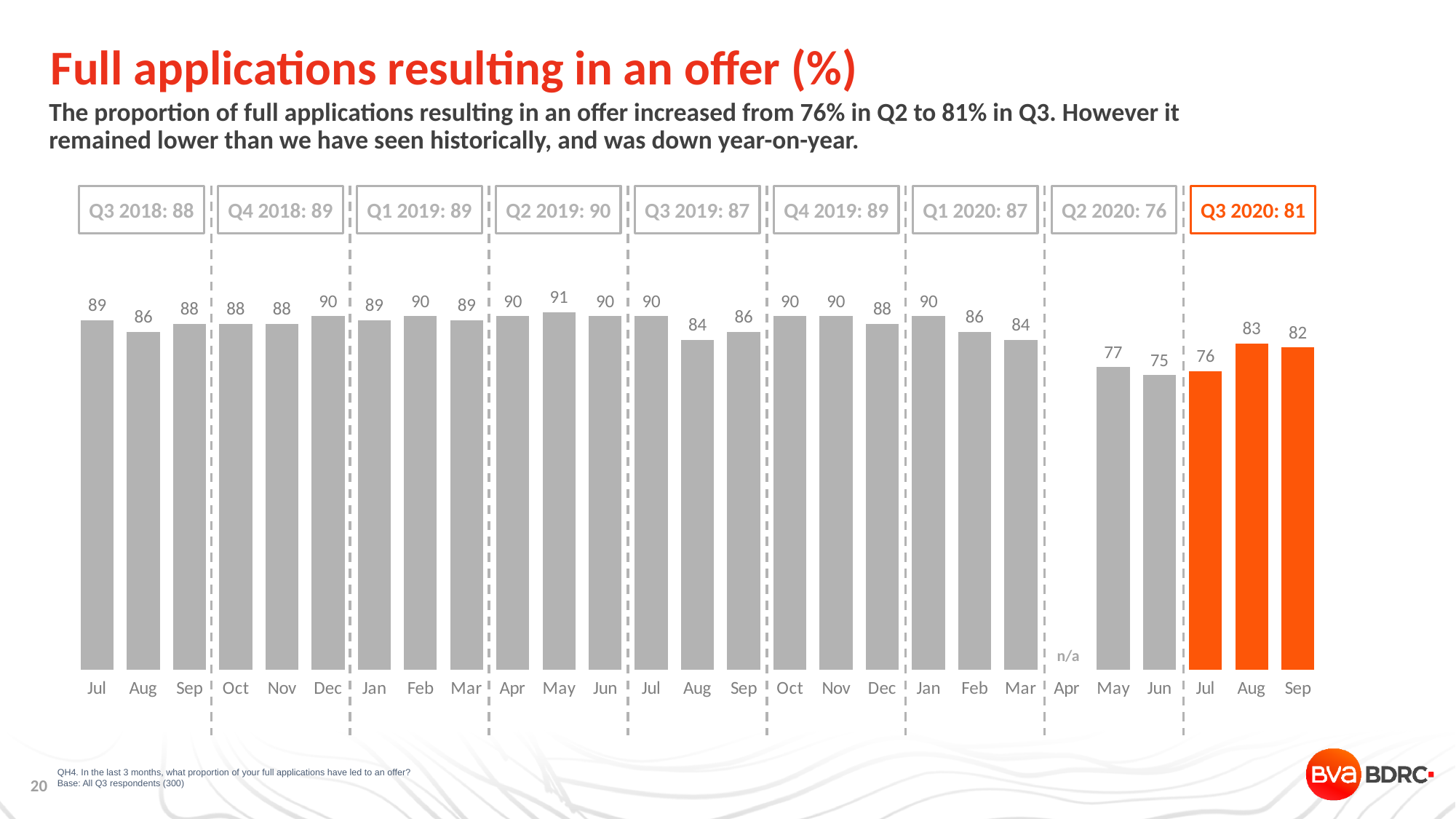

# Full applications resulting in an offer (%)
The proportion of full applications resulting in an offer increased from 76% in Q2 to 81% in Q3. However it remained lower than we have seen historically, and was down year-on-year.
Q3 2018: 88
Q4 2018: 89
Q1 2019: 89
Q2 2019: 90
Q3 2019: 87
Q4 2019: 89
Q1 2020: 87
Q2 2020: 76
Q3 2020: 81

### Chart

| Category |  |
|---|---|
| Jul | 89.0 |
| Aug | 86.0 |
| Sep | 88.0 |
| Oct | 88.0 |
| Nov | 88.0 |
| Dec | 90.0 |
| Jan | 89.0 |
| Feb | 90.0 |
| Mar | 89.0 |
| Apr | 90.0 |
| May | 91.0 |
| Jun | 90.0 |
| Jul | 90.0 |
| Aug | 84.0 |
| Sep | 86.0 |
| Oct | 90.0 |
| Nov | 90.0 |
| Dec | 88.0 |
| Jan | 90.0 |
| Feb | 86.0 |
| Mar | 84.0 |
| Apr | None |
| May | 77.0 |
| Jun | 75.0 |
| Jul | 76.0 |
| Aug | 83.0 |
| Sep | 82.0 |
n/a
QH4. In the last 3 months, what proportion of your full applications have led to an offer?
Base: All Q3 respondents (300)